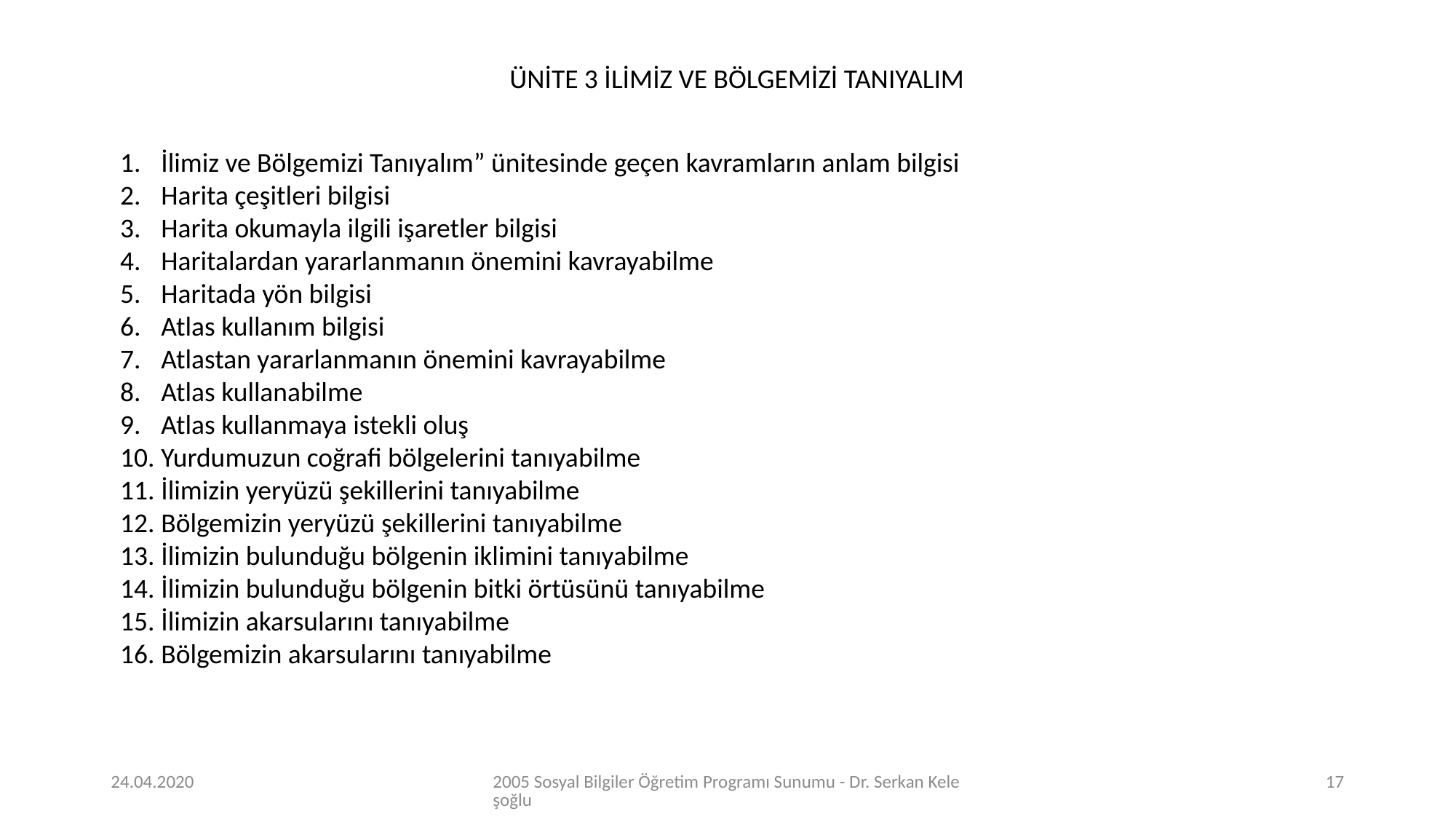

ÜNİTE 3 İLİMİZ VE BÖLGEMİZİ TANIYALIM
İlimiz ve Bölgemizi Tanıyalım” ünitesinde geçen kavramların anlam bilgisi
Harita çeşitleri bilgisi
Harita okumayla ilgili işaretler bilgisi
Haritalardan yararlanmanın önemini kavrayabilme
Haritada yön bilgisi
Atlas kullanım bilgisi
Atlastan yararlanmanın önemini kavrayabilme
Atlas kullanabilme
Atlas kullanmaya istekli oluş
Yurdumuzun coğrafi bölgelerini tanıyabilme
İlimizin yeryüzü şekillerini tanıyabilme
Bölgemizin yeryüzü şekillerini tanıyabilme
İlimizin bulunduğu bölgenin iklimini tanıyabilme
İlimizin bulunduğu bölgenin bitki örtüsünü tanıyabilme
İlimizin akarsularını tanıyabilme
Bölgemizin akarsularını tanıyabilme
24.04.2020
2005 Sosyal Bilgiler Öğretim Programı Sunumu - Dr. Serkan Keleşoğlu
17